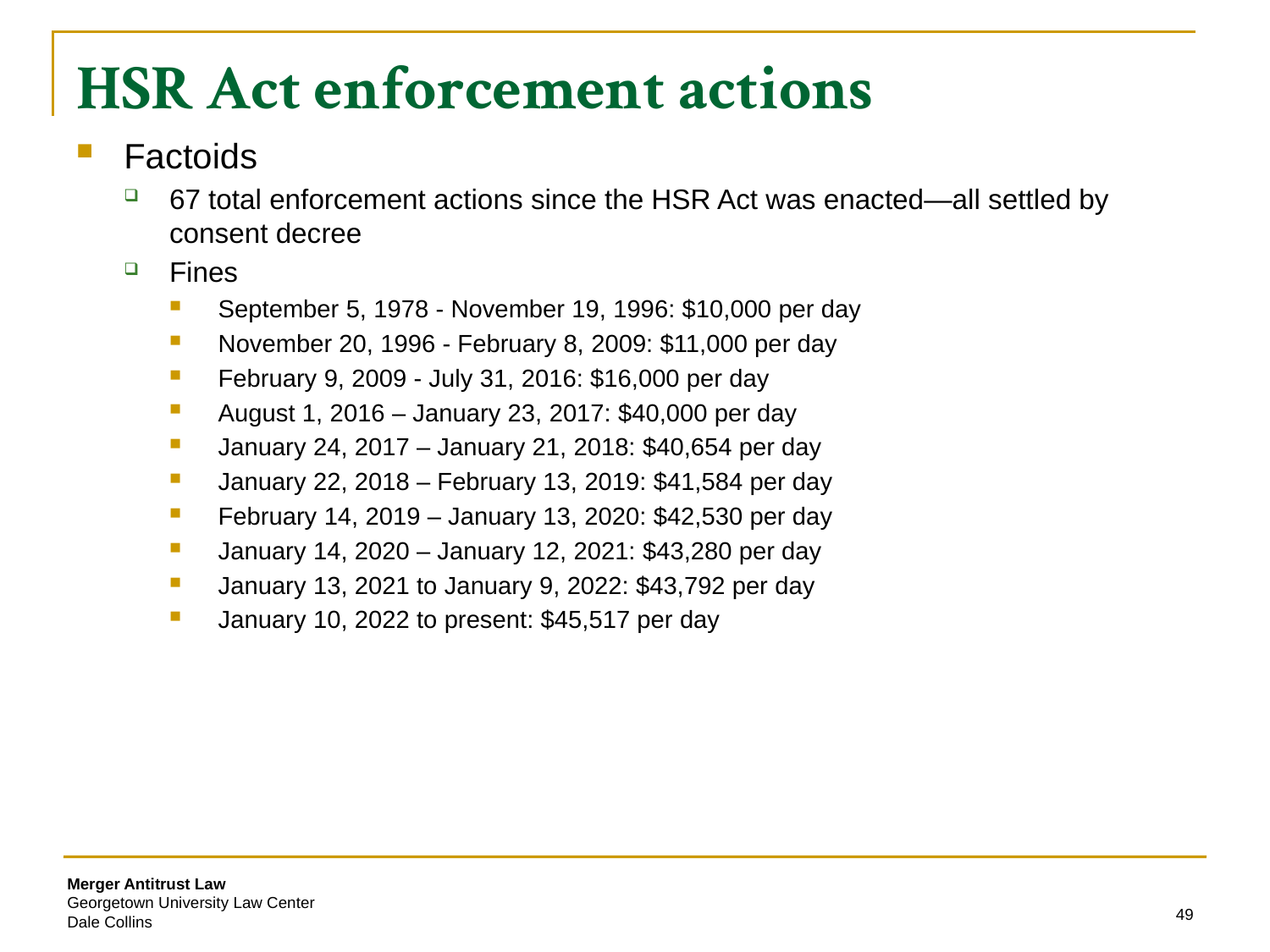

# HSR Act enforcement actions
Factoids
67 total enforcement actions since the HSR Act was enacted—all settled by consent decree
Fines
September 5, 1978 - November 19, 1996: $10,000 per day
November 20, 1996 - February 8, 2009: $11,000 per day
February 9, 2009 - July 31, 2016: $16,000 per day
August 1, 2016 – January 23, 2017: $40,000 per day
January 24, 2017 – January 21, 2018: $40,654 per day
January 22, 2018 – February 13, 2019: $41,584 per day
February 14, 2019 – January 13, 2020: $42,530 per day
January 14, 2020 – January 12, 2021: $43,280 per day
January 13, 2021 to January 9, 2022: $43,792 per day
January 10, 2022 to present: $45,517 per day

49